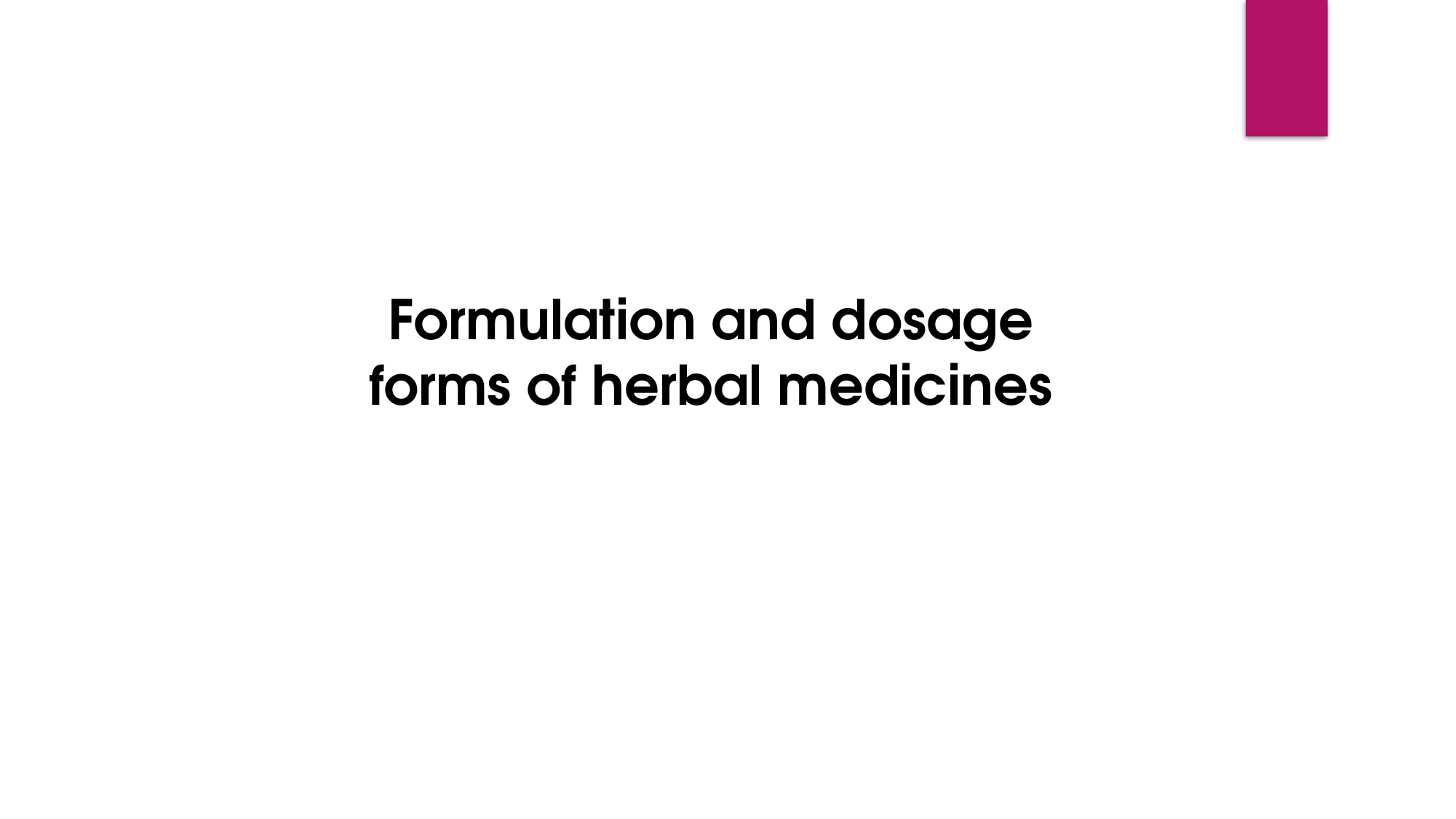

Formulation and dosage forms of herbal medicines